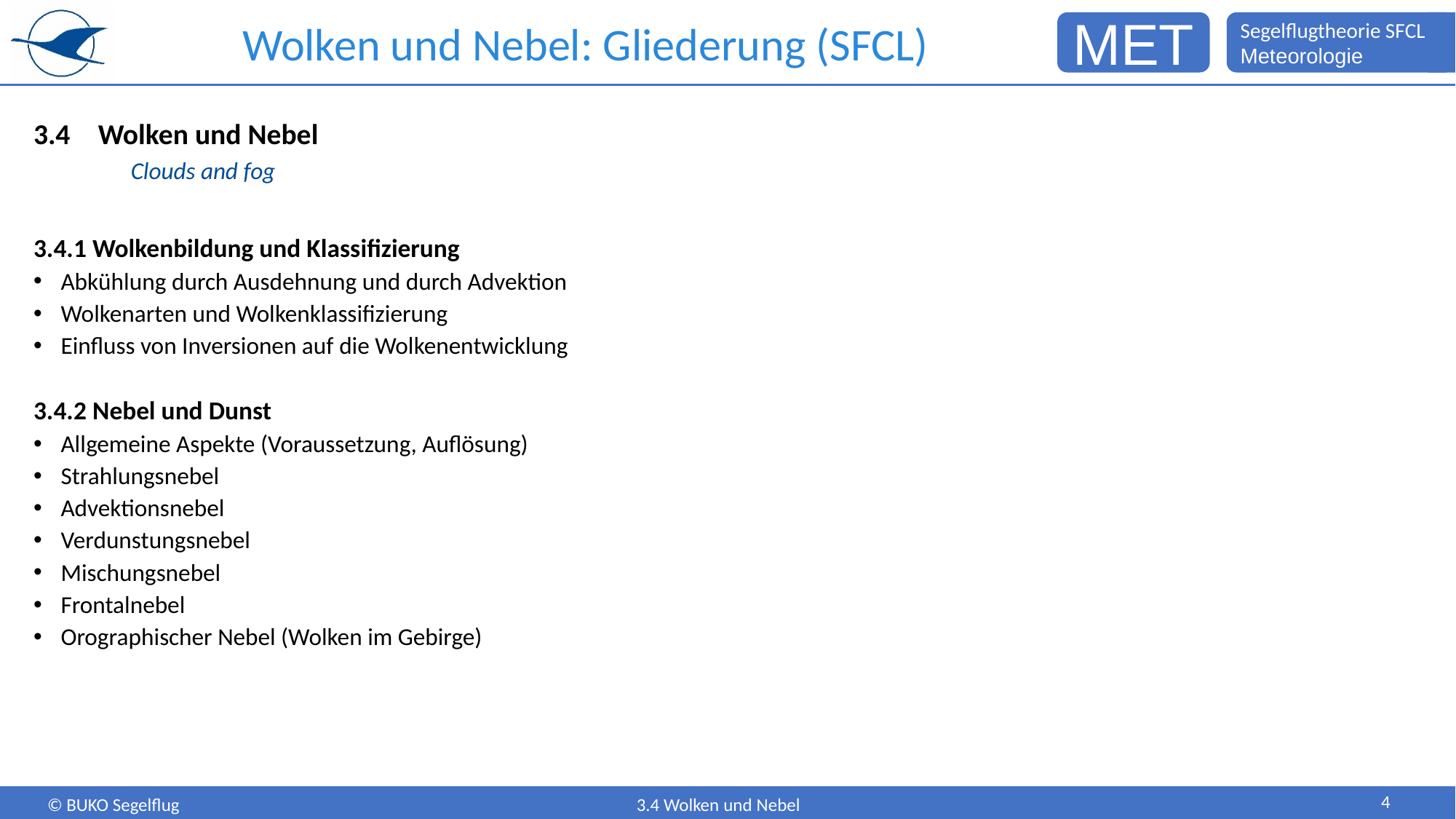

# Wolken und Nebel: Gliederung (SFCL)
3.4	Wolken und Nebel
     Clouds and fog

3.4.1 Wolkenbildung und Klassifizierung
Abkühlung durch Ausdehnung und durch Advektion
Wolkenarten und Wolkenklassifizierung
Einfluss von Inversionen auf die Wolkenentwicklung

3.4.2 Nebel und Dunst
Allgemeine Aspekte (Voraussetzung, Auflösung)
Strahlungsnebel
Advektionsnebel
Verdunstungsnebel
Mischungsnebel
Frontalnebel
Orographischer Nebel (Wolken im Gebirge)

4
3.4 Wolken und Nebel